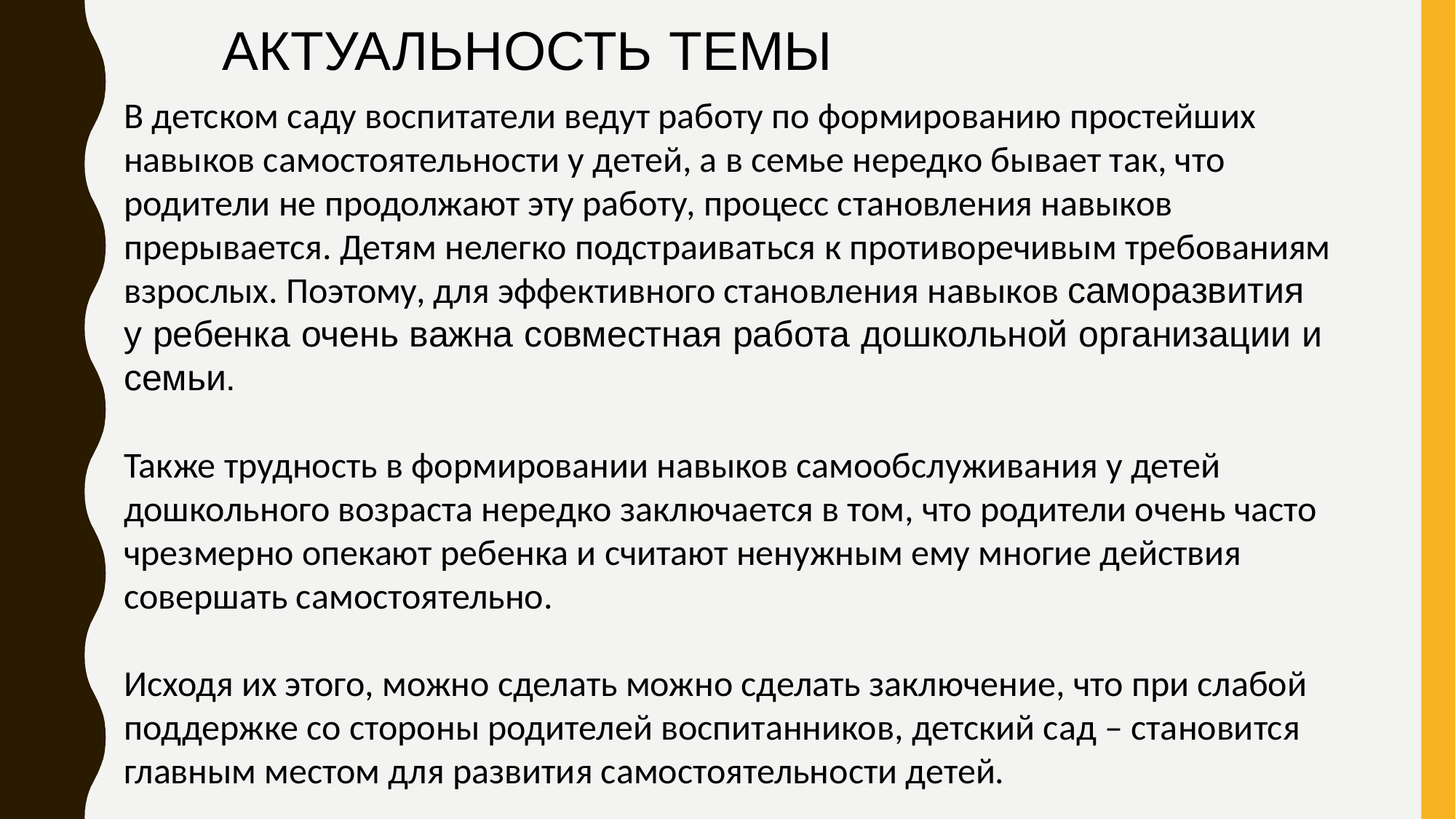

АКТУАЛЬНОСТЬ ТЕМЫ

В детском саду воспитатели ведут работу по формированию простейших навыков самостоятельности у детей, а в семье нередко бывает так, что родители не продолжают эту работу, процесс становления навыков прерывается. Детям нелегко подстраиваться к противоречивым требованиям взрослых. Поэтому, для эффективного становления навыков саморазвития у ребенка очень важна совместная работа дошкольной организации и семьи.

Также трудность в формировании навыков самообслуживания у детей дошкольного возраста нередко заключается в том, что родители очень часто чрезмерно опекают ребенка и считают ненужным ему многие действия совершать самостоятельно.

Исходя их этого, можно сделать можно сделать заключение, что при слабой поддержке со стороны родителей воспитанников, детский сад – становится главным местом для развития самостоятельности детей.